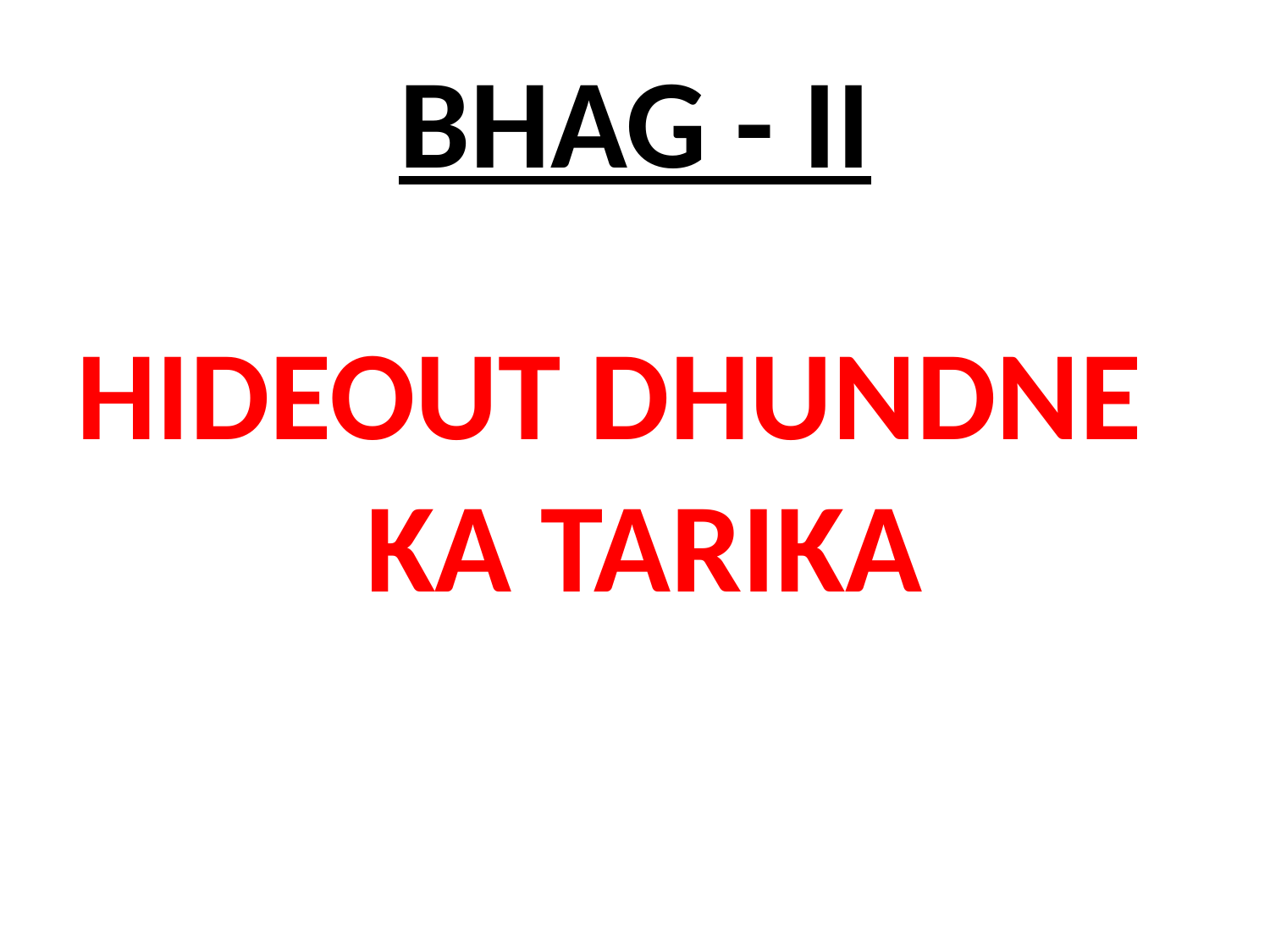

# BHAG - II
HIDEOUT DHUNDNE 	    KA TARIKA